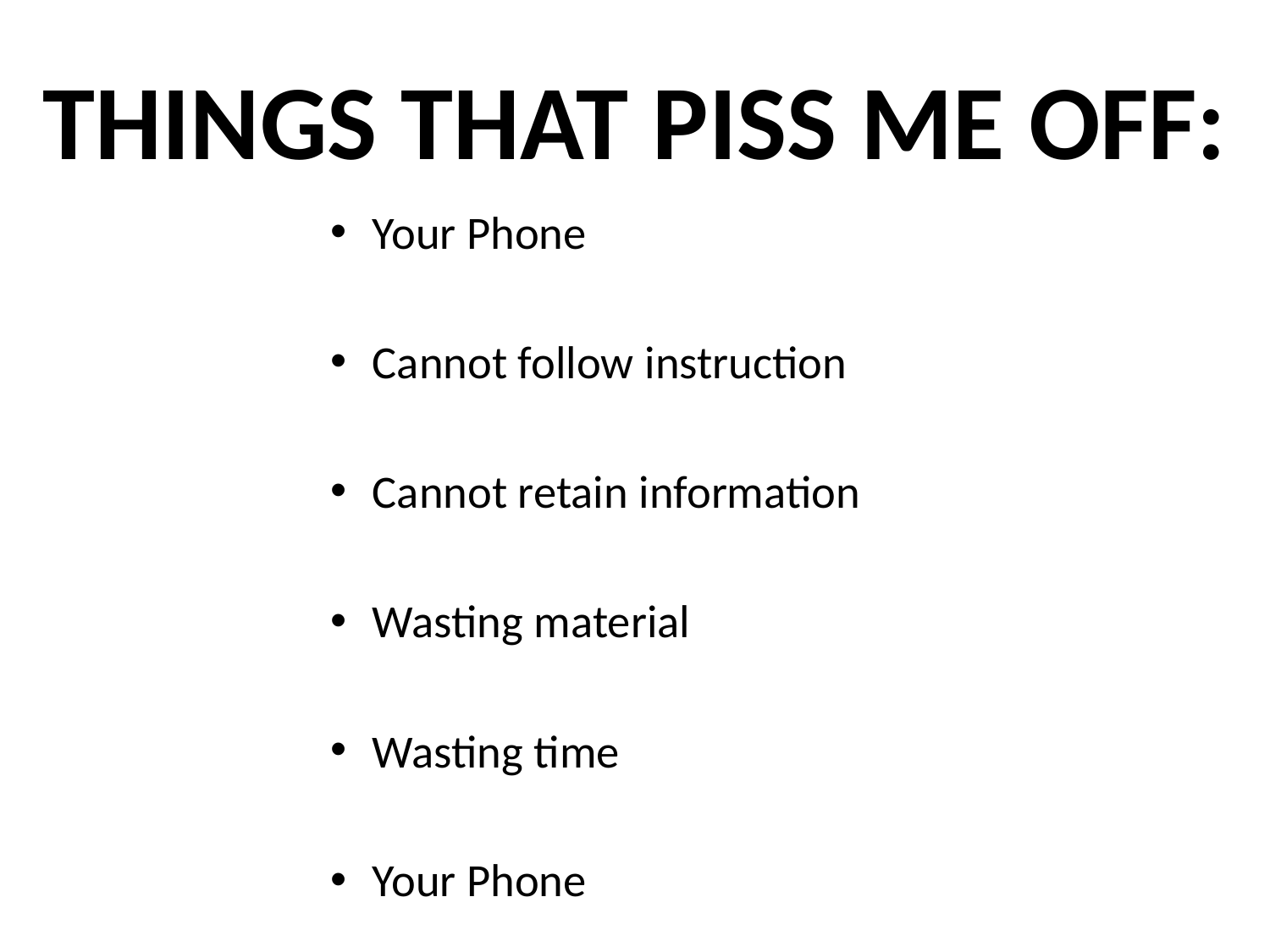

# THINGS THAT PISS ME OFF:
Your Phone

Cannot follow instruction

Cannot retain information

Wasting material

Wasting time

Your Phone